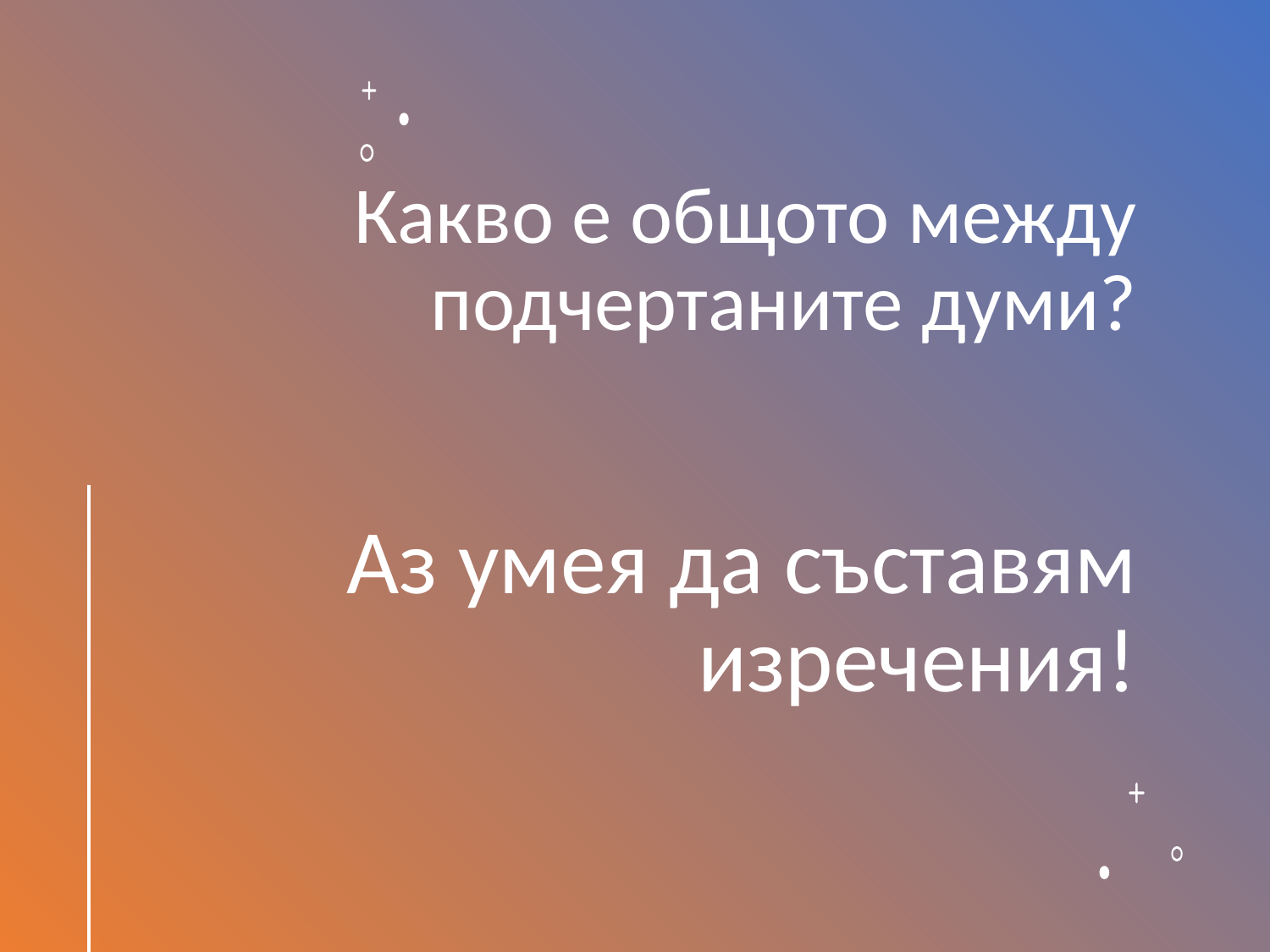

# Какво е общото между подчертаните думи? Аз умея да съставям изречения!